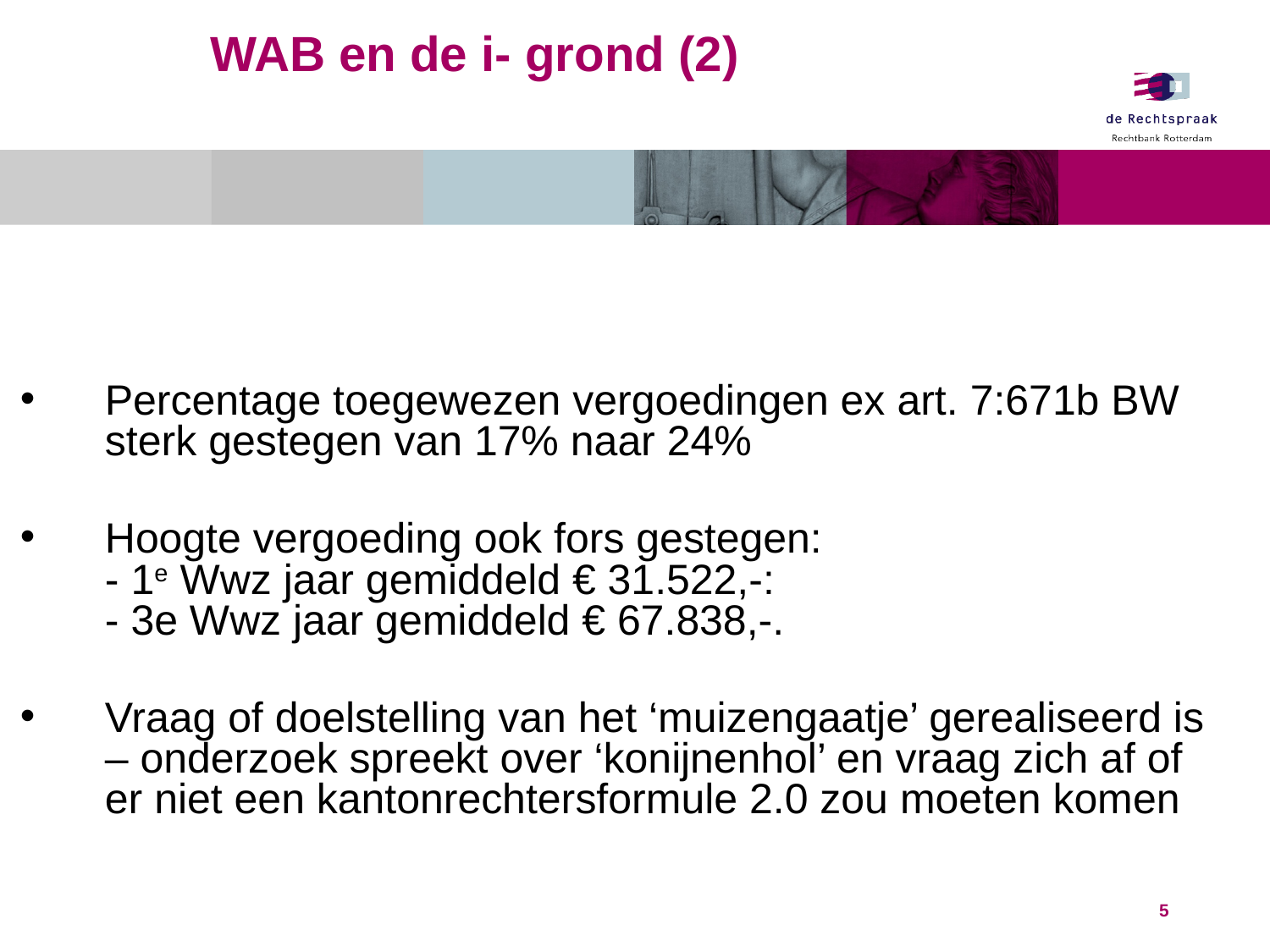

# WAB en de i- grond (2)

Percentage toegewezen vergoedingen ex art. 7:671b BW sterk gestegen van 17% naar 24%

Hoogte vergoeding ook fors gestegen:
- 1e Wwz jaar gemiddeld € 31.522,-:
- 3e Wwz jaar gemiddeld € 67.838,-.

Vraag of doelstelling van het ‘muizengaatje’ gerealiseerd is – onderzoek spreekt over ‘konijnenhol’ en vraag zich af of er niet een kantonrechtersformule 2.0 zou moeten komen

5